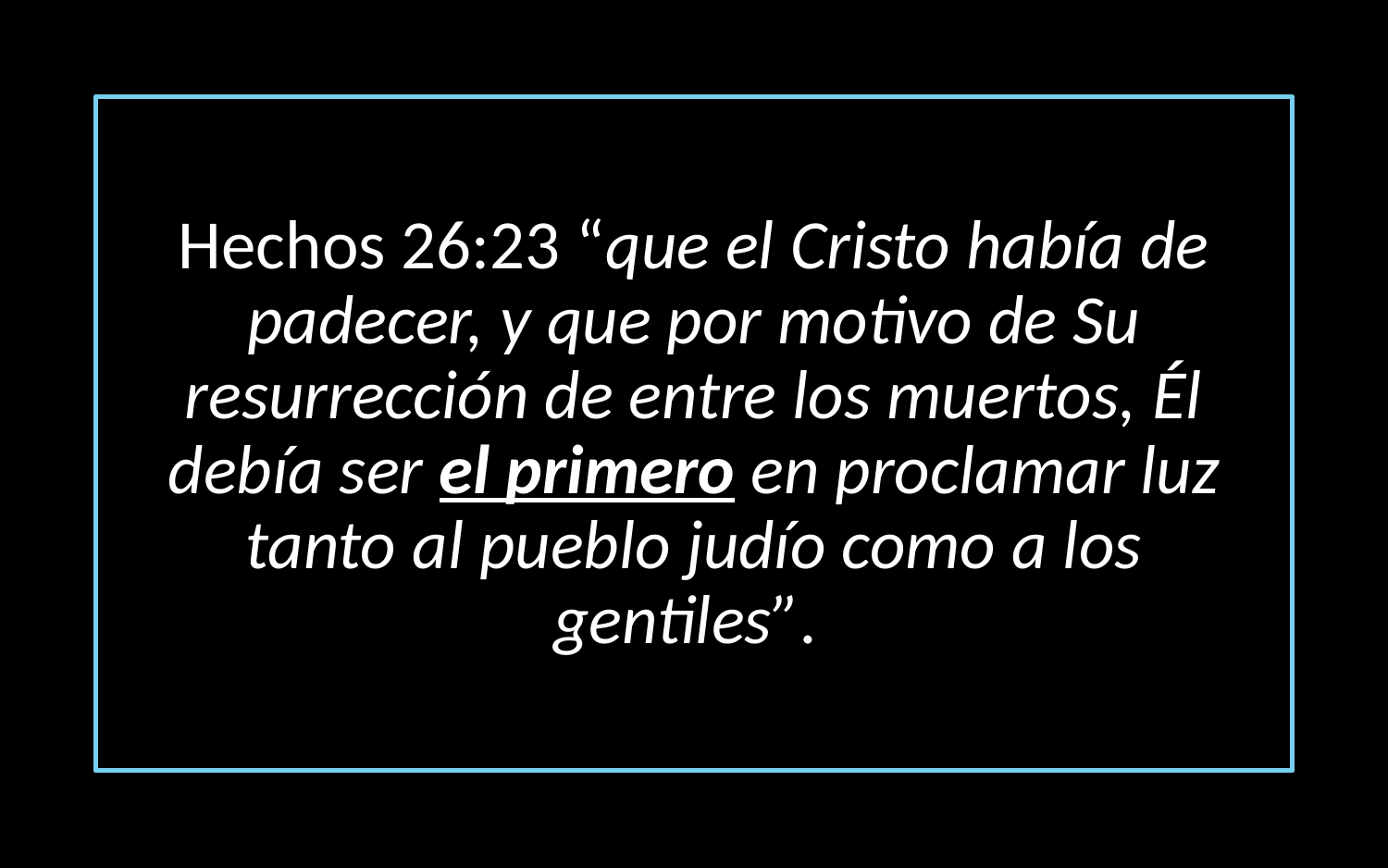

Hechos 26:23 “que el Cristo había de padecer, y que por motivo de Su resurrección de entre los muertos, Él debía ser el primero en proclamar luz tanto al pueblo judío como a los gentiles”.